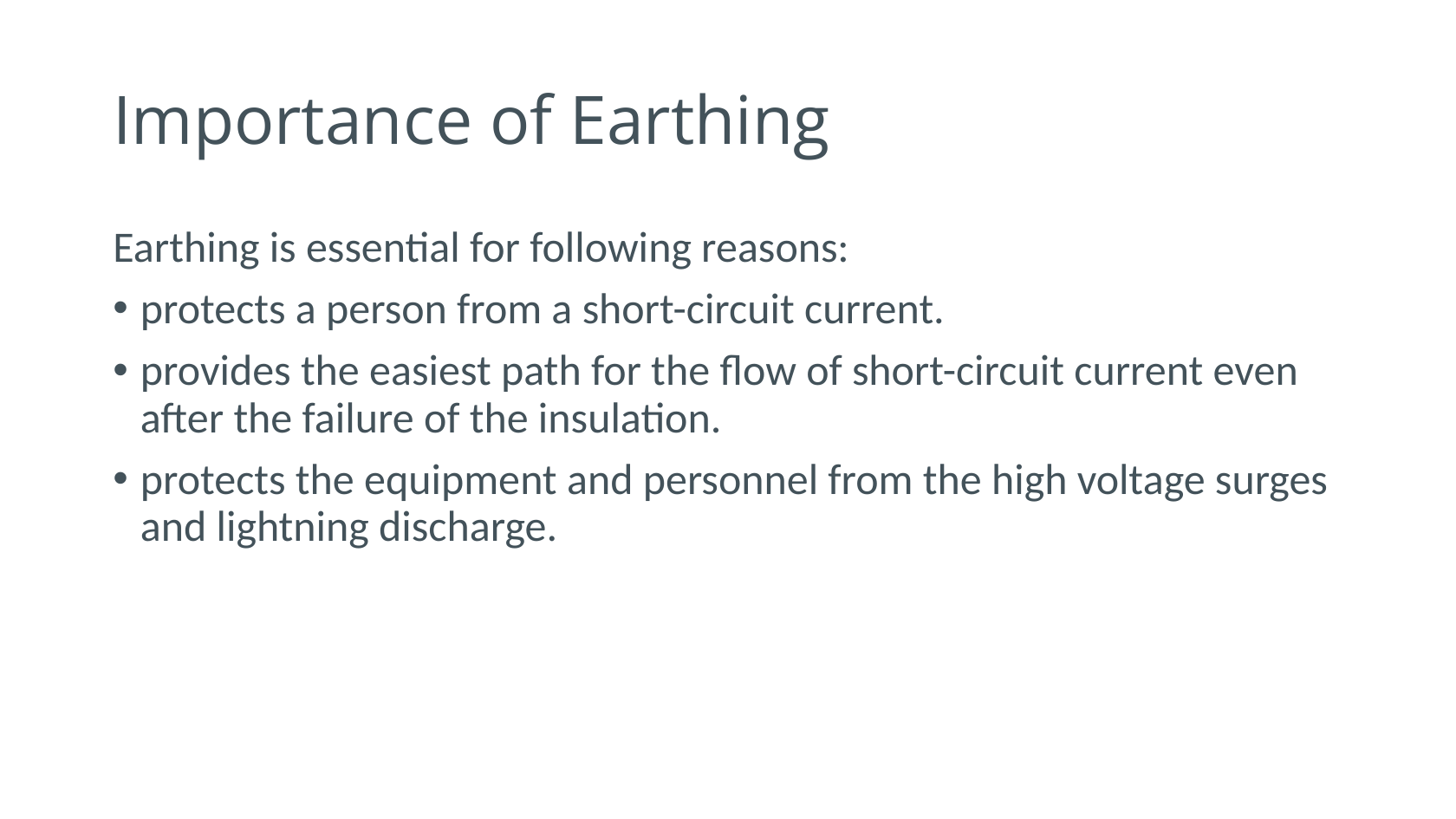

# Importance of Earthing
Earthing is essential for following reasons:
protects a person from a short-circuit current.
provides the easiest path for the flow of short-circuit current even after the failure of the insulation.
protects the equipment and personnel from the high voltage surges and lightning discharge.